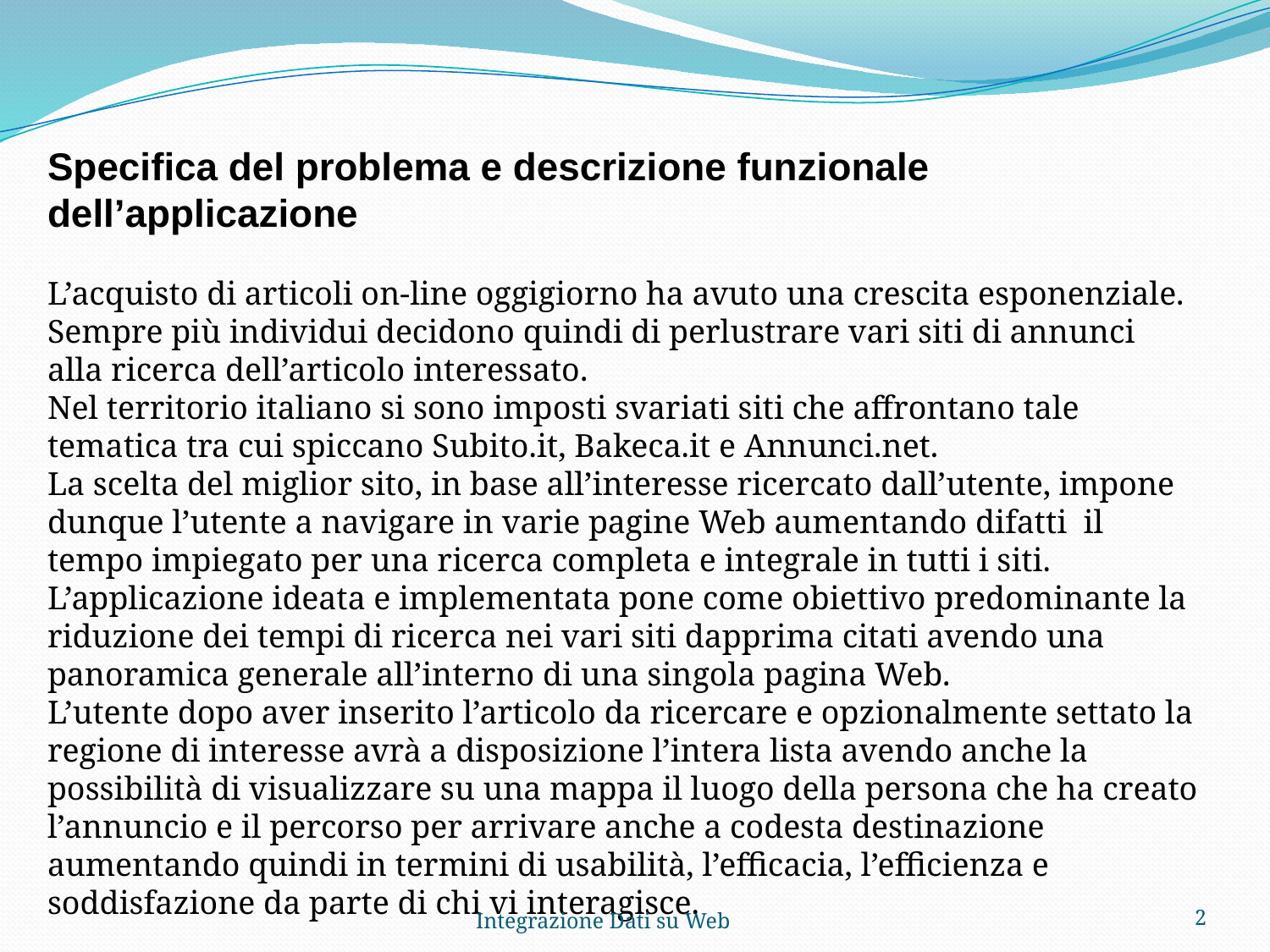

Specifica del problema e descrizione funzionale dell’applicazione

L’acquisto di articoli on-line oggigiorno ha avuto una crescita esponenziale.
Sempre più individui decidono quindi di perlustrare vari siti di annunci  alla ricerca dell’articolo interessato.
Nel territorio italiano si sono imposti svariati siti che affrontano tale tematica tra cui spiccano Subito.it, Bakeca.it e Annunci.net.
La scelta del miglior sito, in base all’interesse ricercato dall’utente, impone dunque l’utente a navigare in varie pagine Web aumentando difatti  il tempo impiegato per una ricerca completa e integrale in tutti i siti.
L’applicazione ideata e implementata pone come obiettivo predominante la riduzione dei tempi di ricerca nei vari siti dapprima citati avendo una panoramica generale all’interno di una singola pagina Web.
L’utente dopo aver inserito l’articolo da ricercare e opzionalmente settato la regione di interesse avrà a disposizione l’intera lista avendo anche la possibilità di visualizzare su una mappa il luogo della persona che ha creato l’annuncio e il percorso per arrivare anche a codesta destinazione aumentando quindi in termini di usabilità, l’efficacia, l’efficienza e soddisfazione da parte di chi vi interagisce.

Integrazione Dati su Web
2